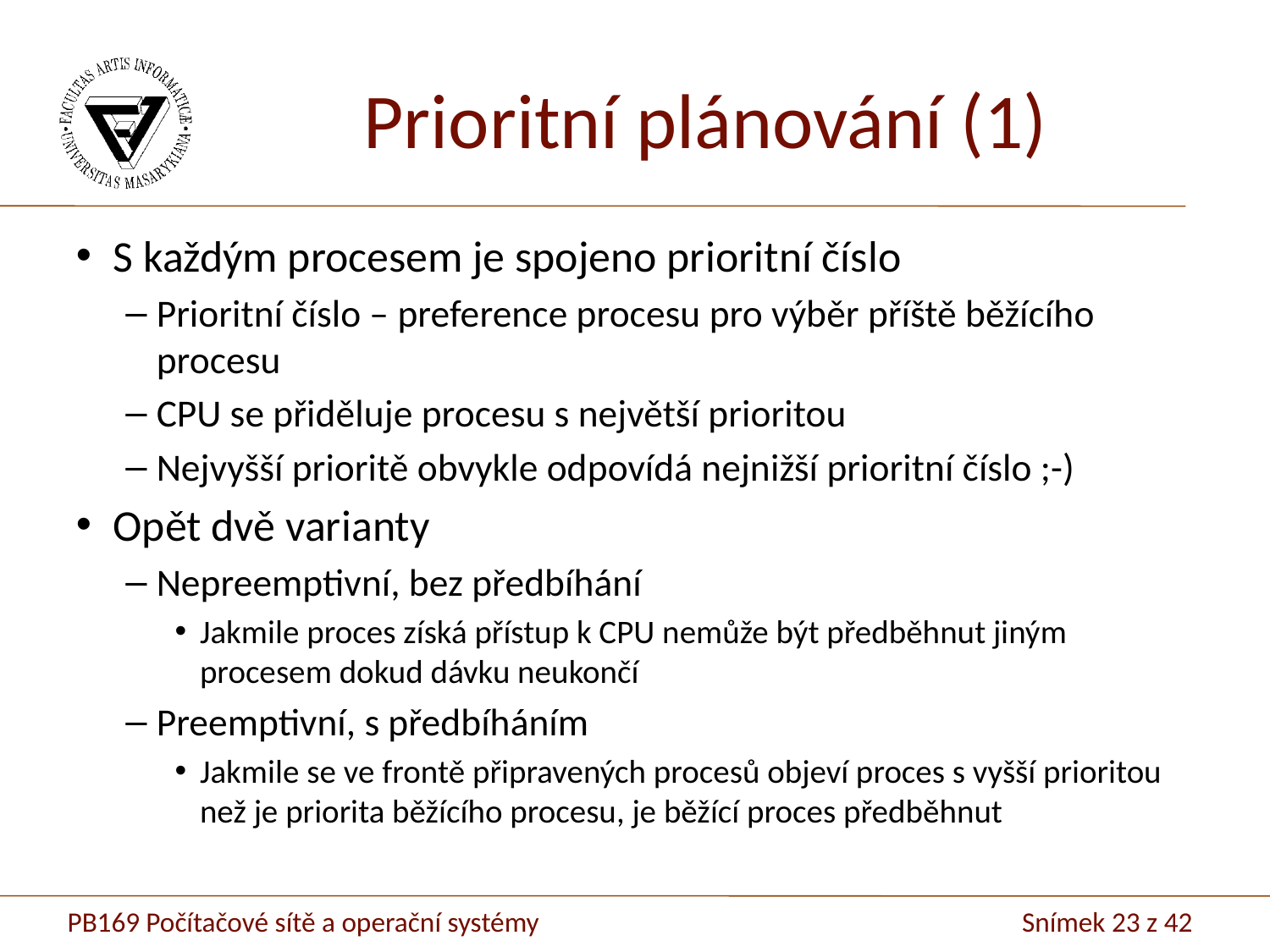

Prioritní plánování (1)
S každým procesem je spojeno prioritní číslo
Prioritní číslo – preference procesu pro výběr příště běžícího procesu
CPU se přiděluje procesu s největší prioritou
Nejvyšší prioritě obvykle odpovídá nejnižší prioritní číslo ;-)
Opět dvě varianty
Nepreemptivní, bez předbíhání
Jakmile proces získá přístup k CPU nemůže být předběhnut jiným procesem dokud dávku neukončí
Preemptivní, s předbíháním
Jakmile se ve frontě připravených procesů objeví proces s vyšší prioritou než je priorita běžícího procesu, je běžící proces předběhnut